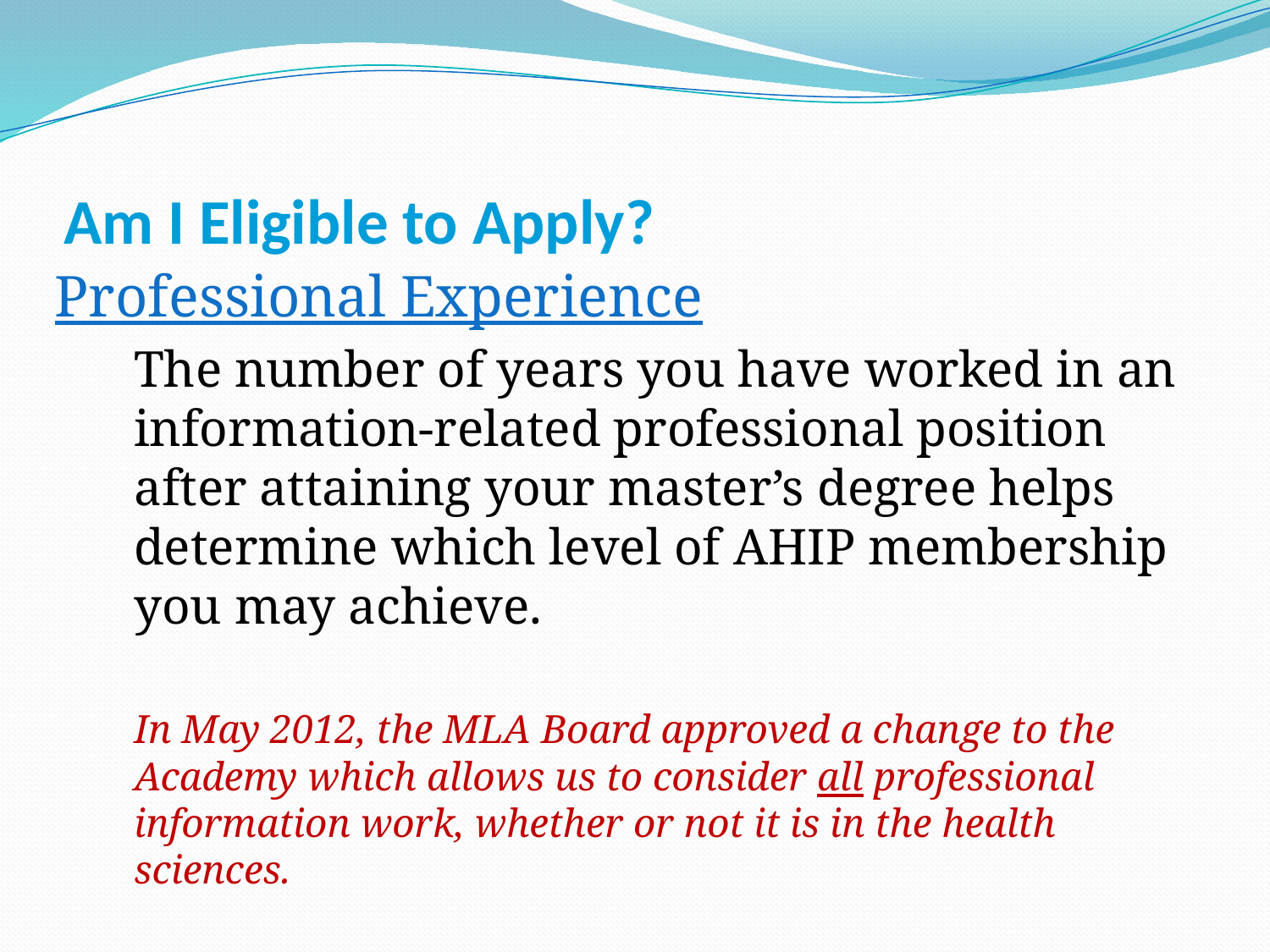

# Am I Eligible to Apply?
Professional Experience
	The number of years you have worked in an information-related professional position after attaining your master’s degree helps determine which level of AHIP membership you may achieve.

	In May 2012, the MLA Board approved a change to the Academy which allows us to consider all professional information work, whether or not it is in the health sciences.